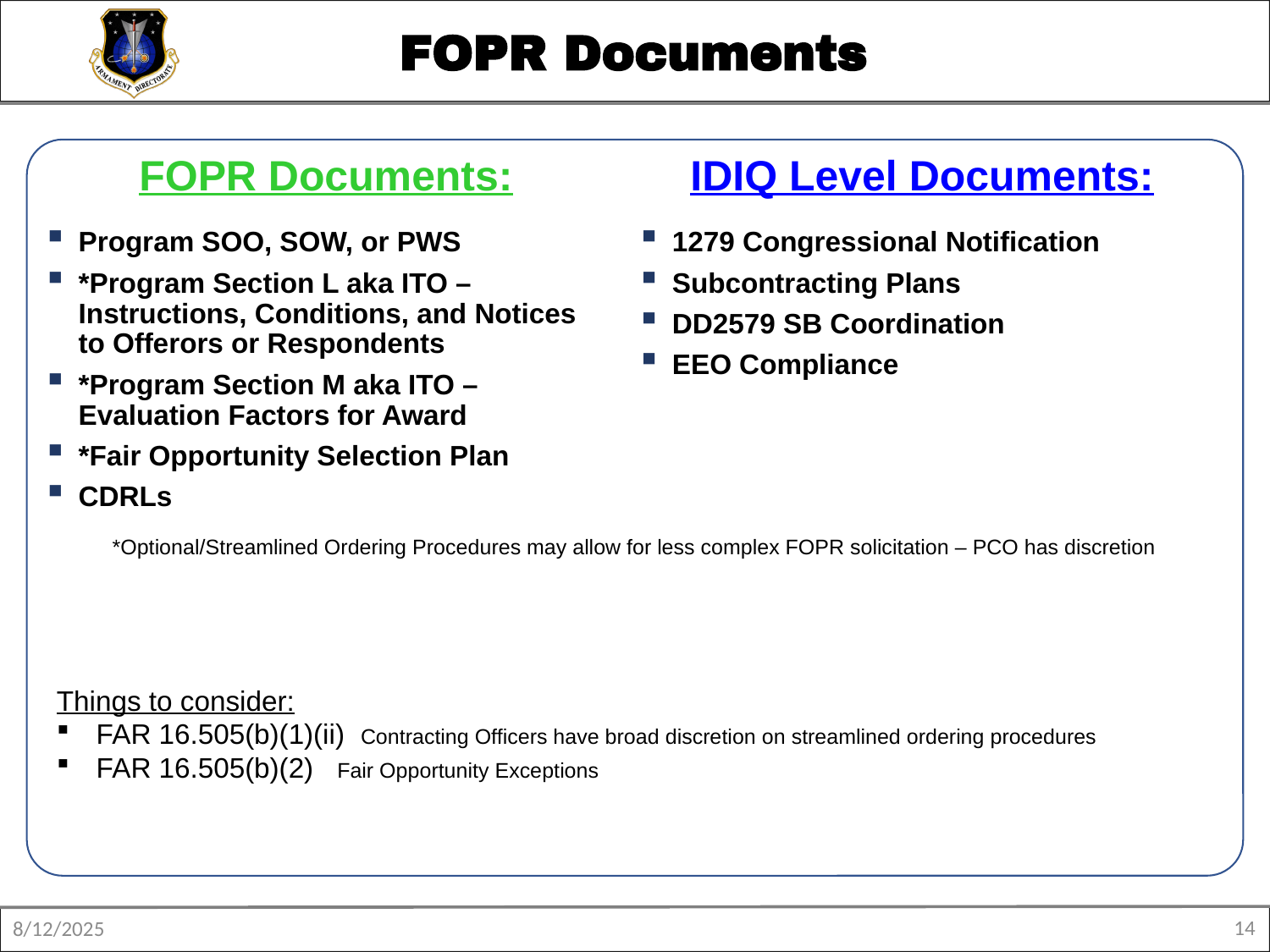

# FOPR Documents

FOPR Documents:
IDIQ Level Documents:
Program SOO, SOW, or PWS
*Program Section L aka ITO – Instructions, Conditions, and Notices to Offerors or Respondents
*Program Section M aka ITO – Evaluation Factors for Award
*Fair Opportunity Selection Plan
CDRLs

1279 Congressional Notification
Subcontracting Plans
DD2579 SB Coordination
EEO Compliance
*Optional/Streamlined Ordering Procedures may allow for less complex FOPR solicitation – PCO has discretion
Things to consider:
FAR 16.505(b)(1)(ii)  Contracting Officers have broad discretion on streamlined ordering procedures
FAR 16.505(b)(2)   Fair Opportunity Exceptions
14
8/12/2025